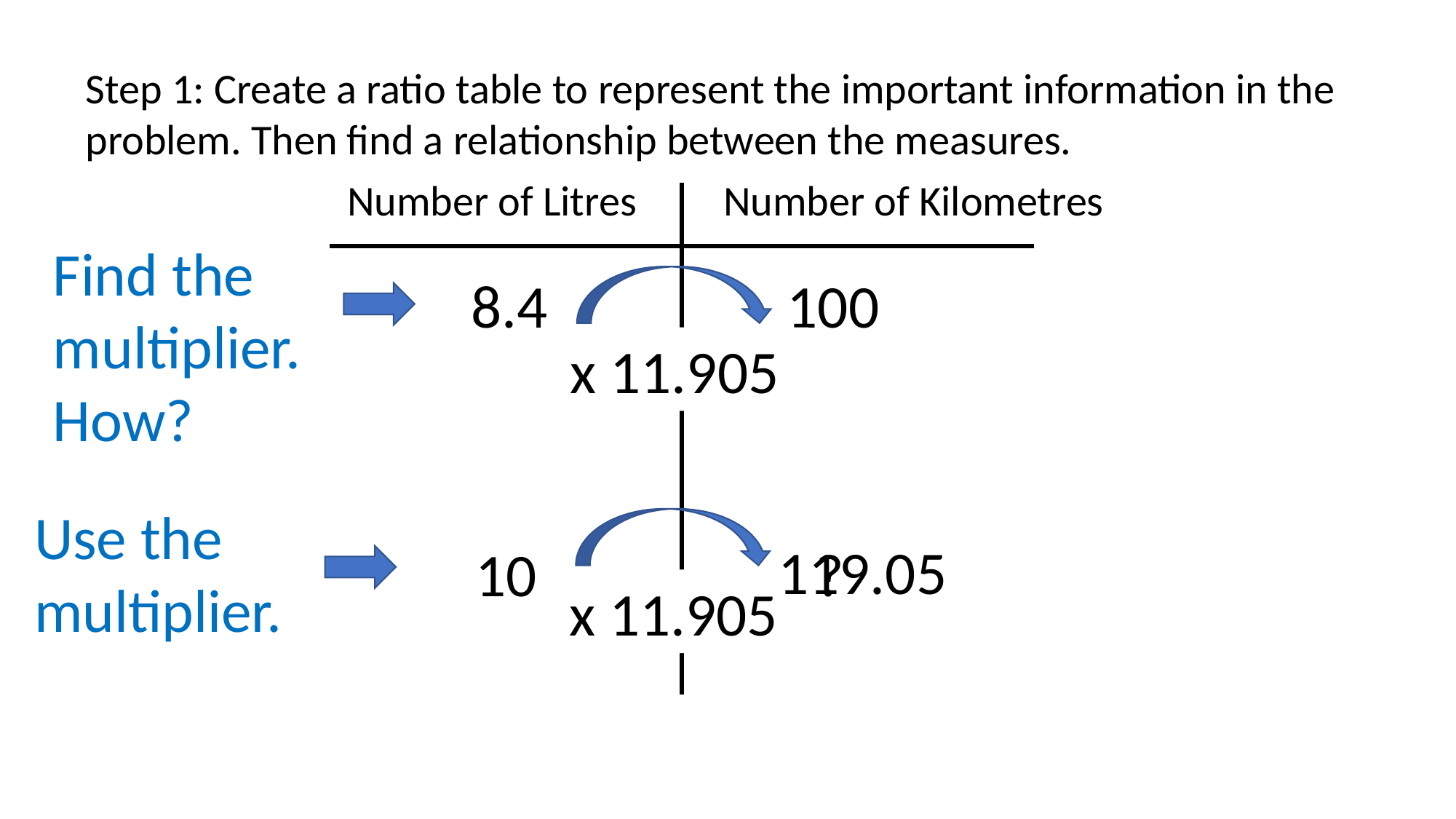

Step 1: Create a ratio table to represent the important information in the problem. Then find a relationship between the measures.
Number of Litres
Number of Kilometres

Find the multiplier.
How?

8.4
100
x 11.905

Use the multiplier.

119.05
10
?
x 11.905